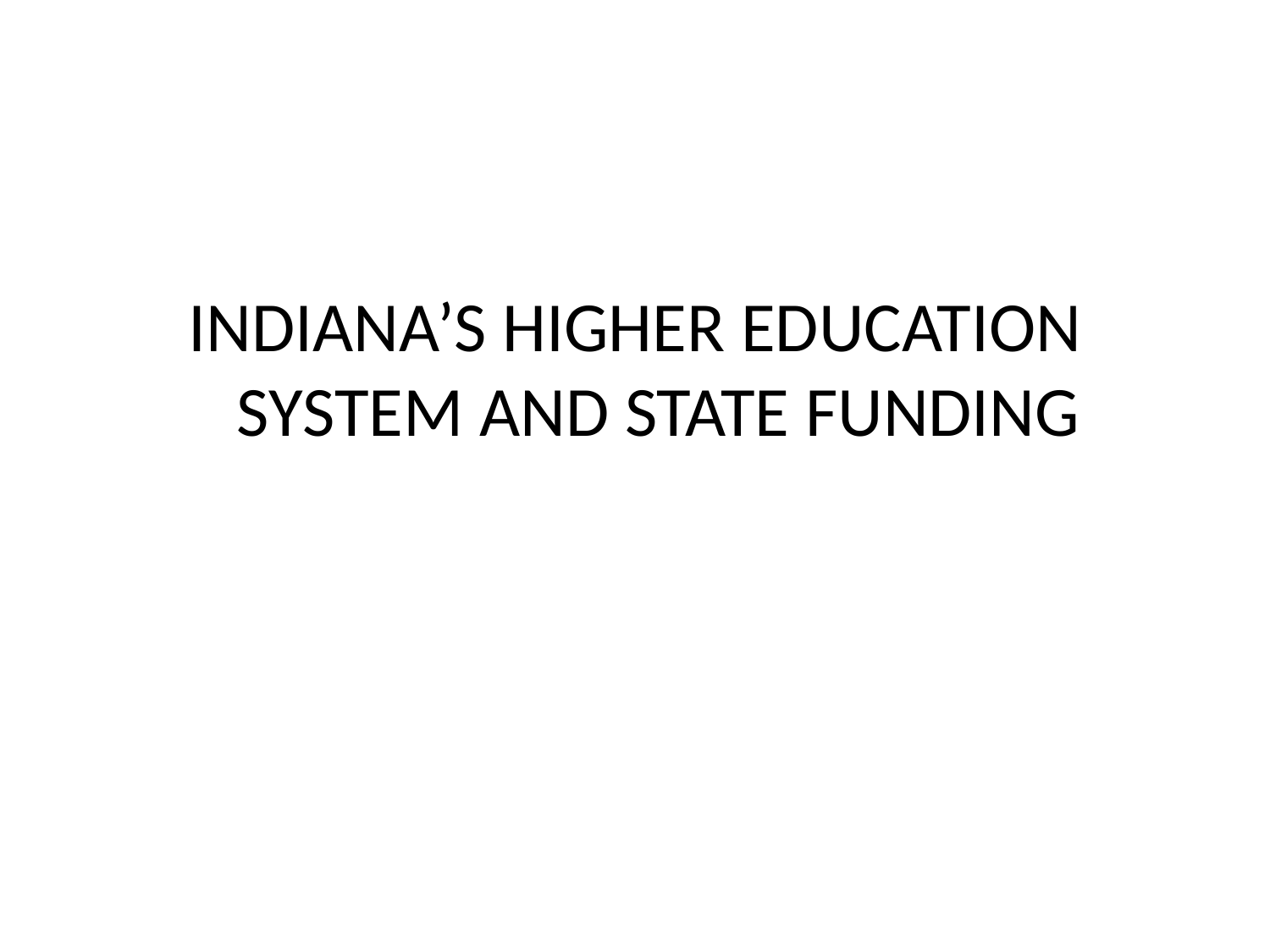

INDIANA’S HIGHER EDUCATION SYSTEM AND STATE FUNDING